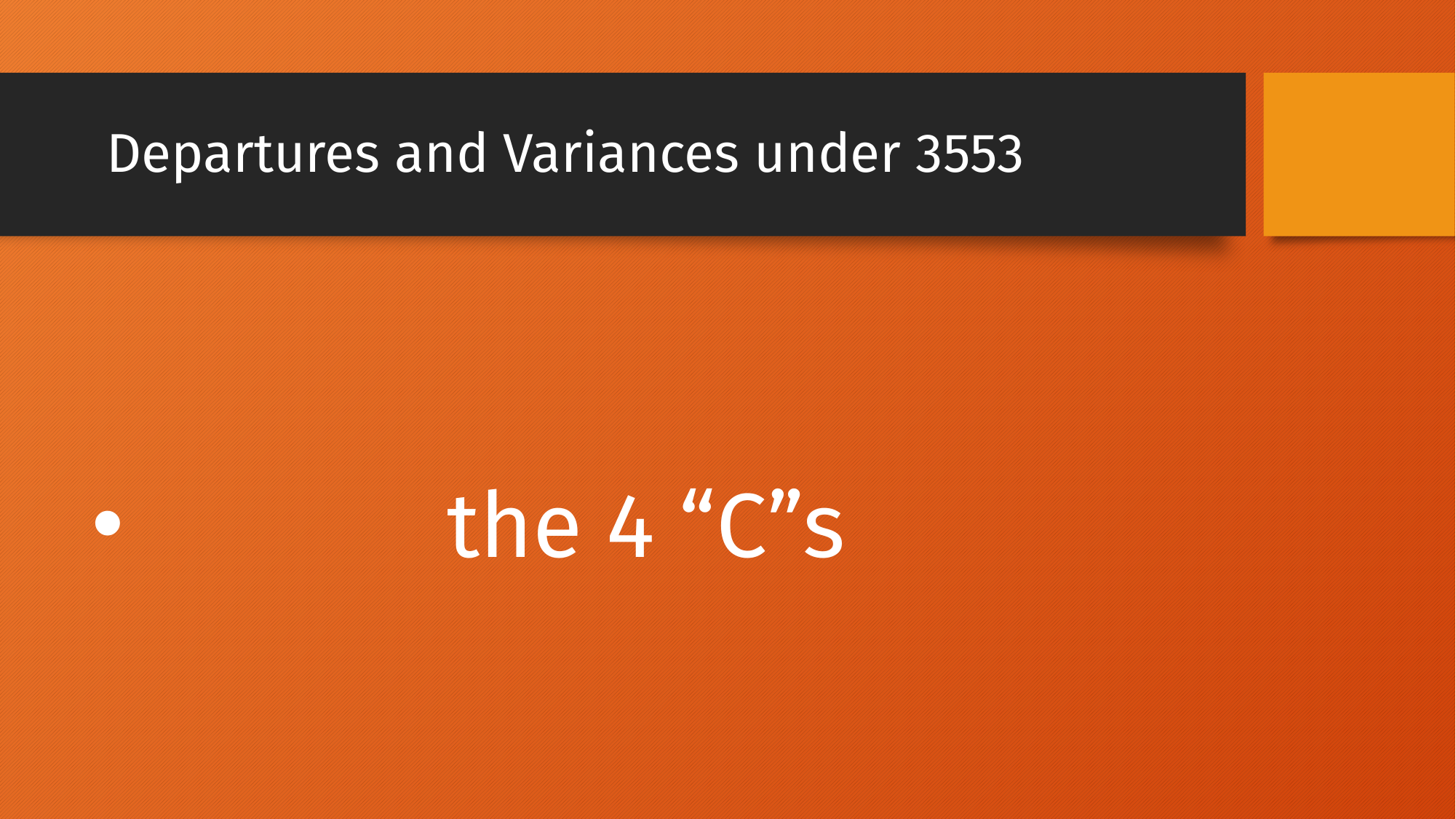

# Departures and Variances under 3553

 			the 4 “C”s